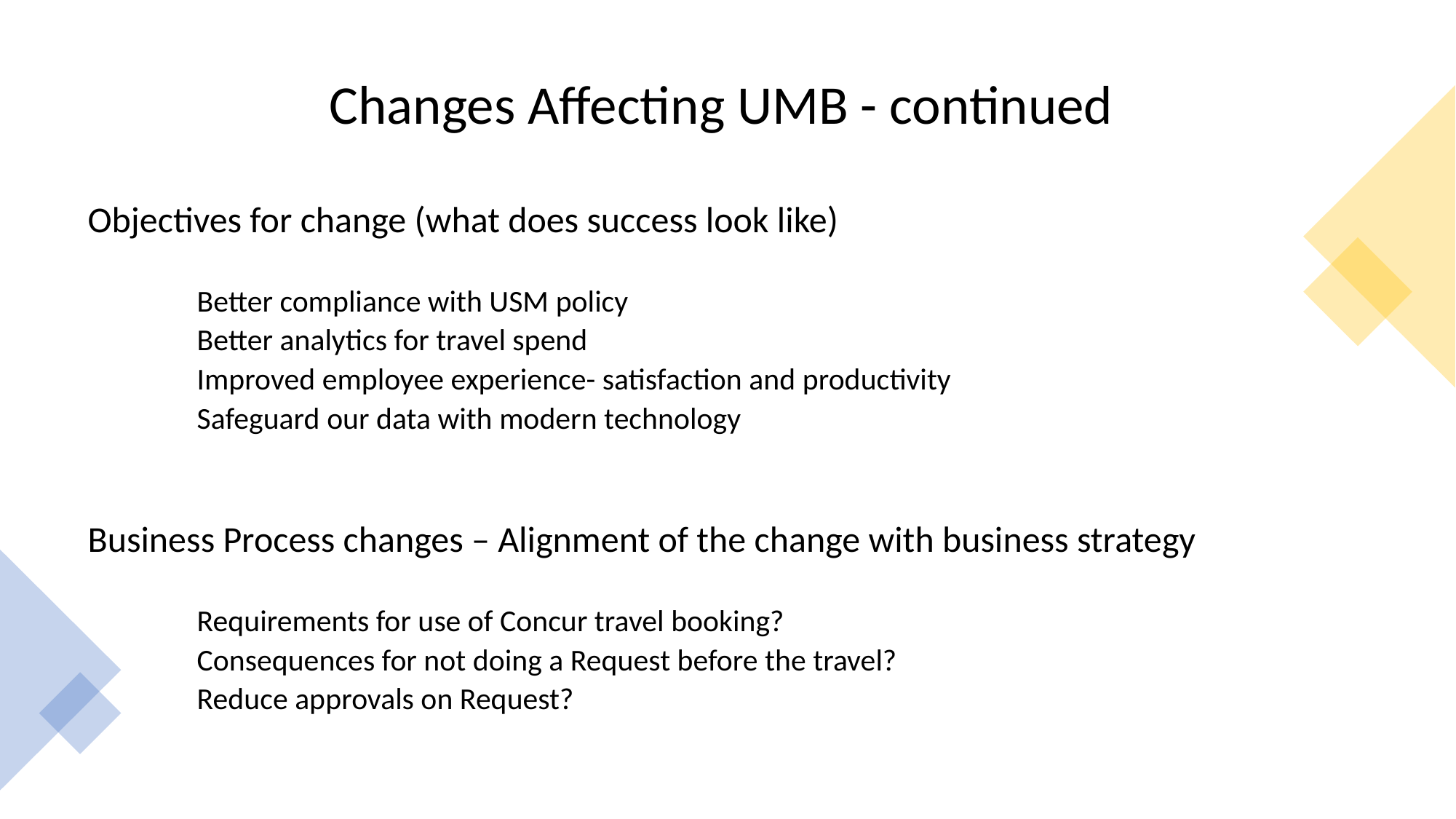

# Changes Affecting UMB - continued

Objectives for change (what does success look like)

	Better compliance with USM policy
	Better analytics for travel spend
	Improved employee experience- satisfaction and productivity
	Safeguard our data with modern technology

Business Process changes – Alignment of the change with business strategy

	Requirements for use of Concur travel booking?
	Consequences for not doing a Request before the travel?
	Reduce approvals on Request?